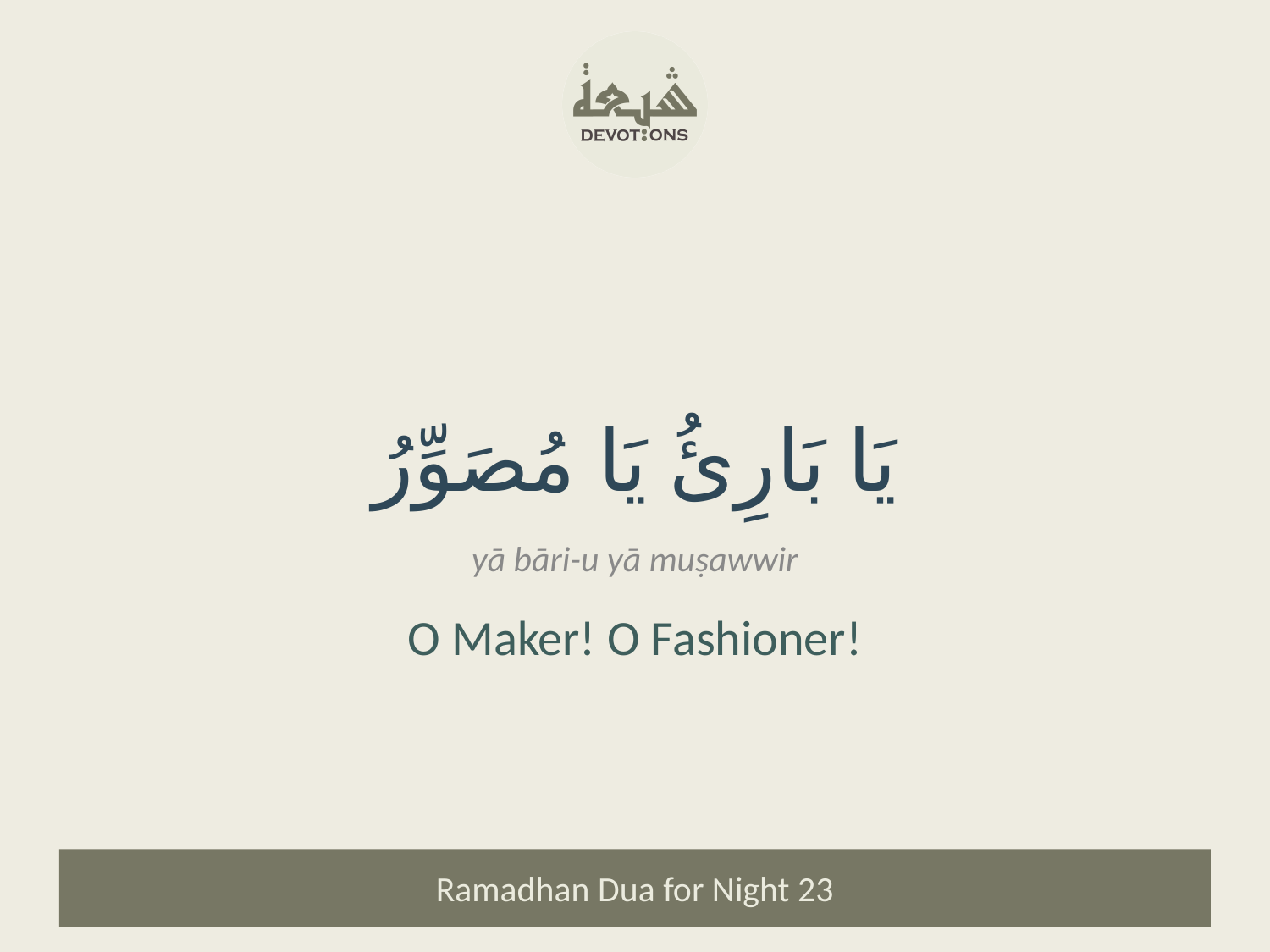

يَا بَارِئُ يَا مُصَوِّرُ
yā bāri-u yā muṣawwir
O Maker! O Fashioner!
Ramadhan Dua for Night 23